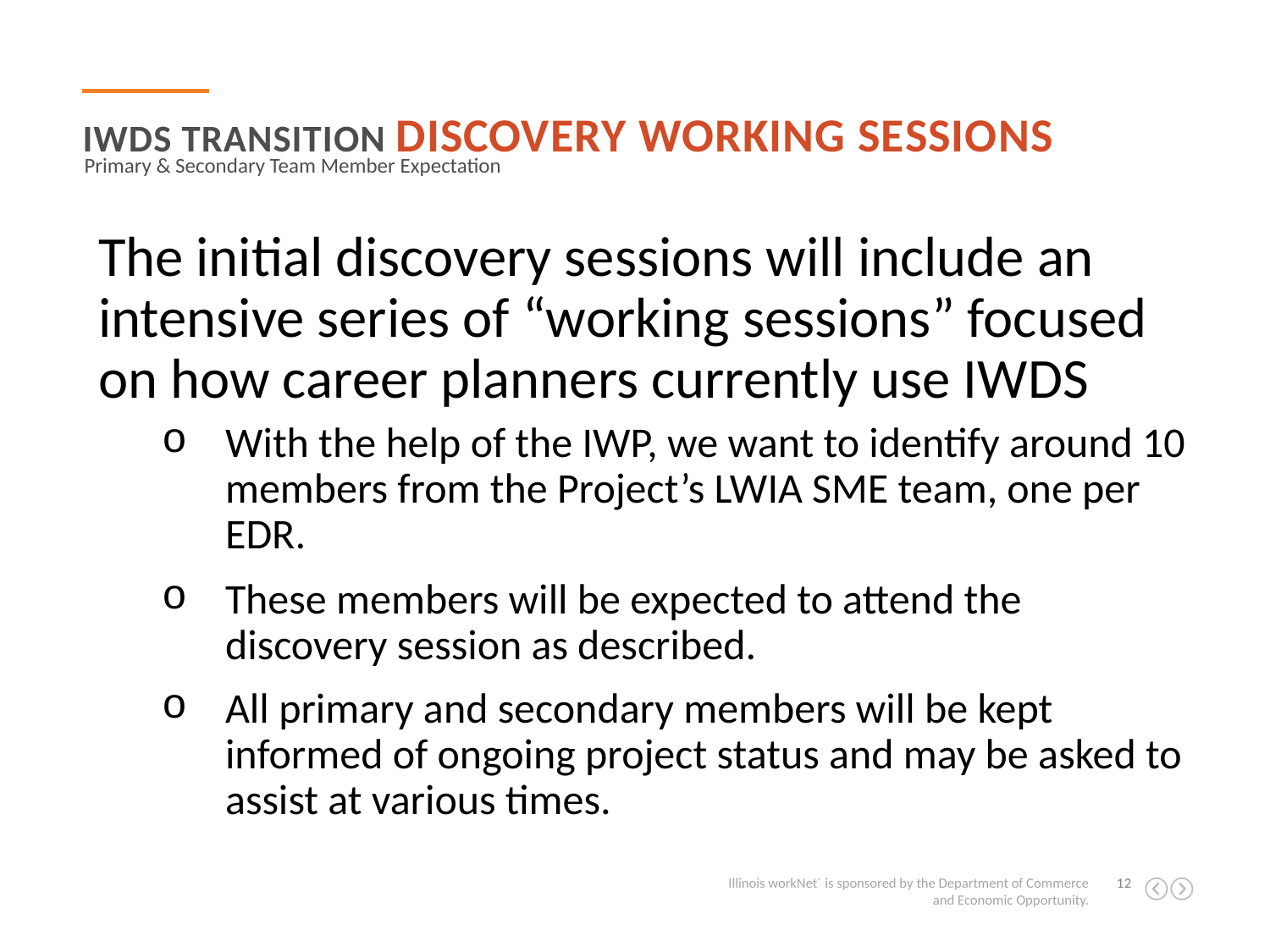

IWDS Transition Discovery WORKING SESSIONS

Primary & Secondary Team Member Expectation

The initial discovery sessions will include an intensive series of “working sessions” focused on how career planners currently use IWDS
With the help of the IWP, we want to identify around 10 members from the Project’s LWIA SME team, one per EDR.
These members will be expected to attend the discovery session as described.
All primary and secondary members will be kept informed of ongoing project status and may be asked to assist at various times.